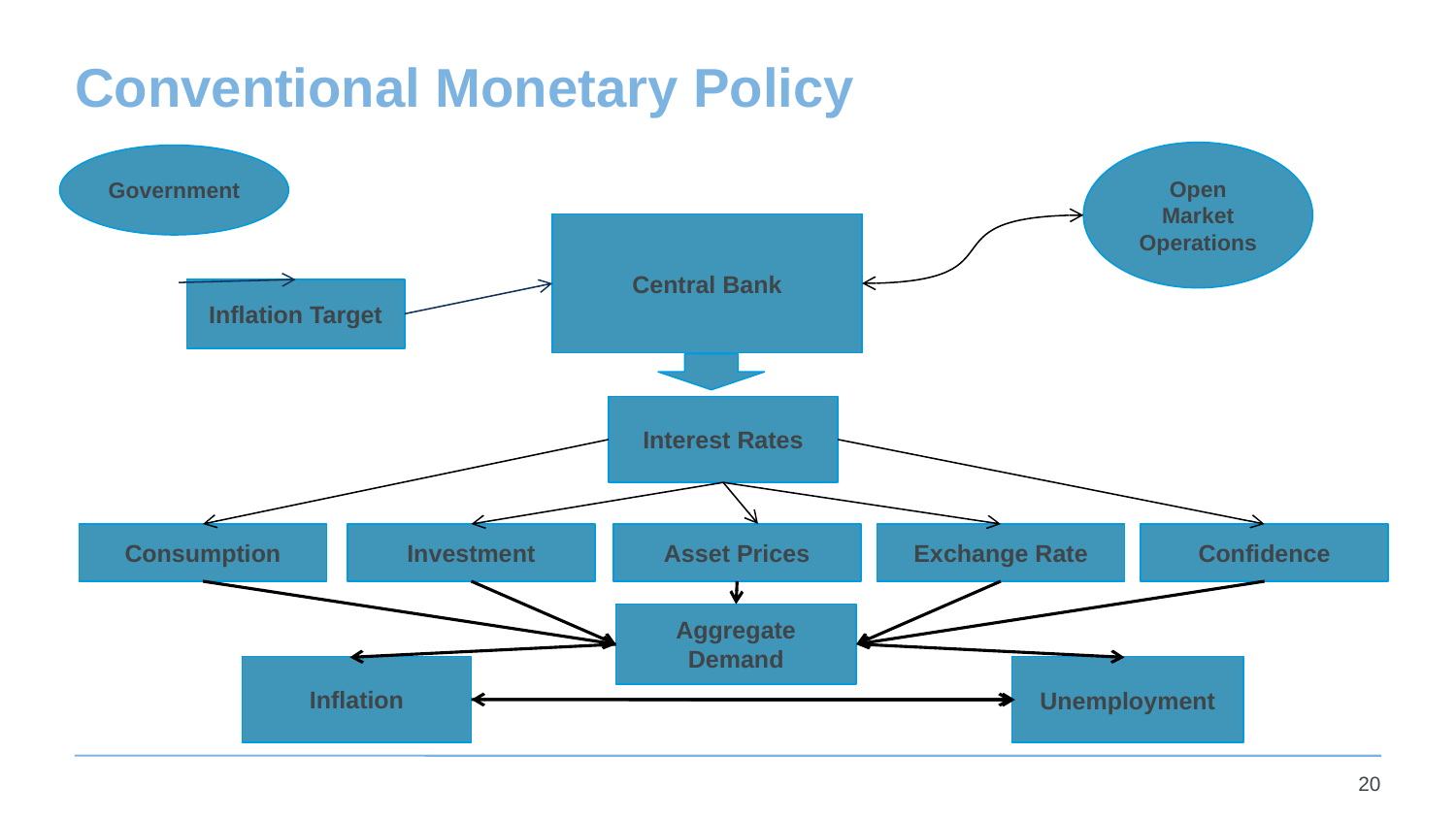

# Conventional Monetary Policy
Open Market Operations
Government
Government
Government
Central Bank
Inflation Target

Interest Rates
Consumption
Investment
Asset Prices
Exchange Rate
Confidence
Aggregate Demand
Inflation
Unemployment
Aggregate Demand
20